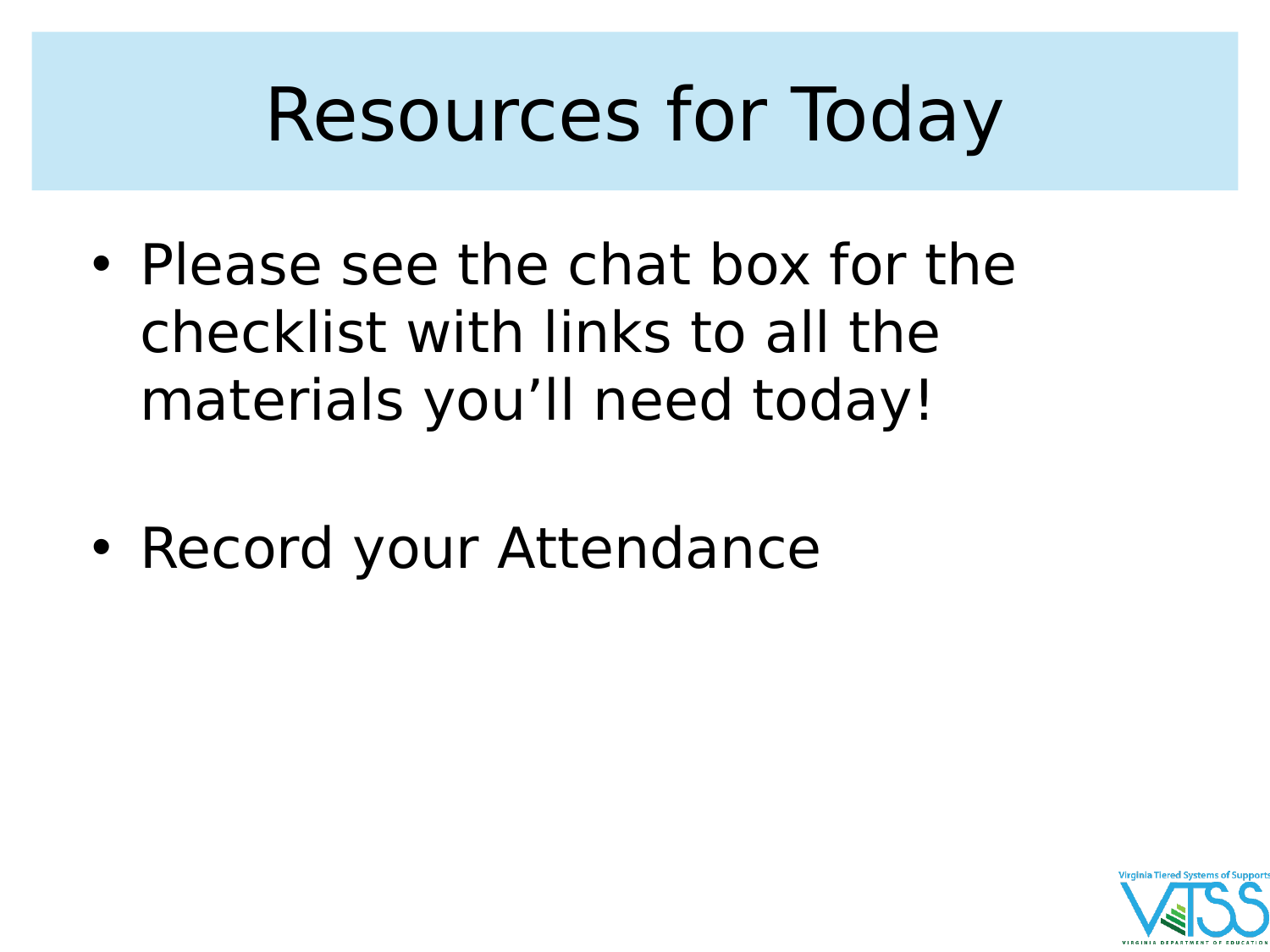

# Resources for Today
Please see the chat box for the checklist with links to all the materials you’ll need today!

Record your Attendance